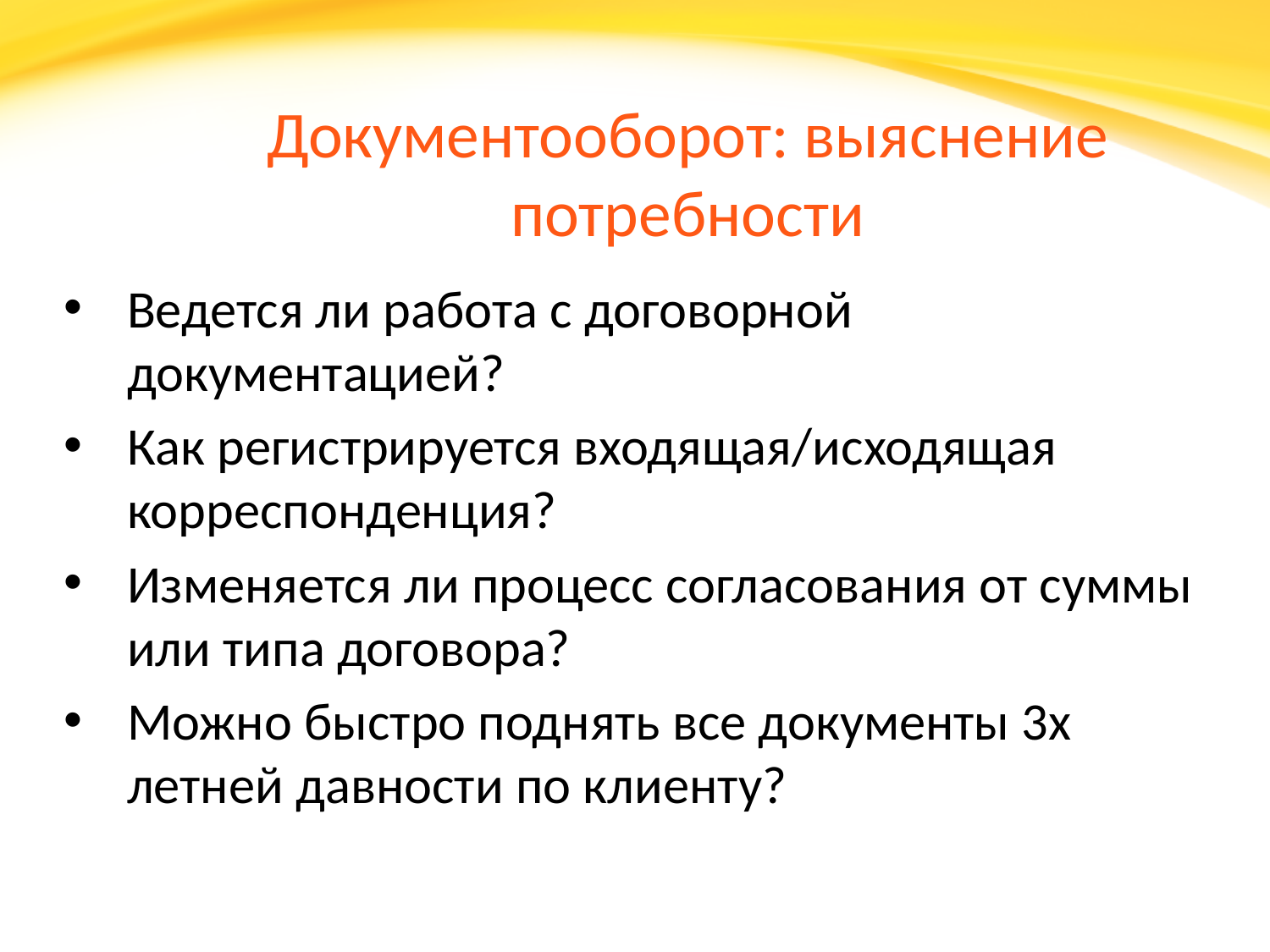

# Документооборот: выяснение потребности
Ведется ли работа с договорной документацией?
Как регистрируется входящая/исходящая корреспонденция?
Изменяется ли процесс согласования от суммы или типа договора?
Можно быстро поднять все документы 3х летней давности по клиенту?